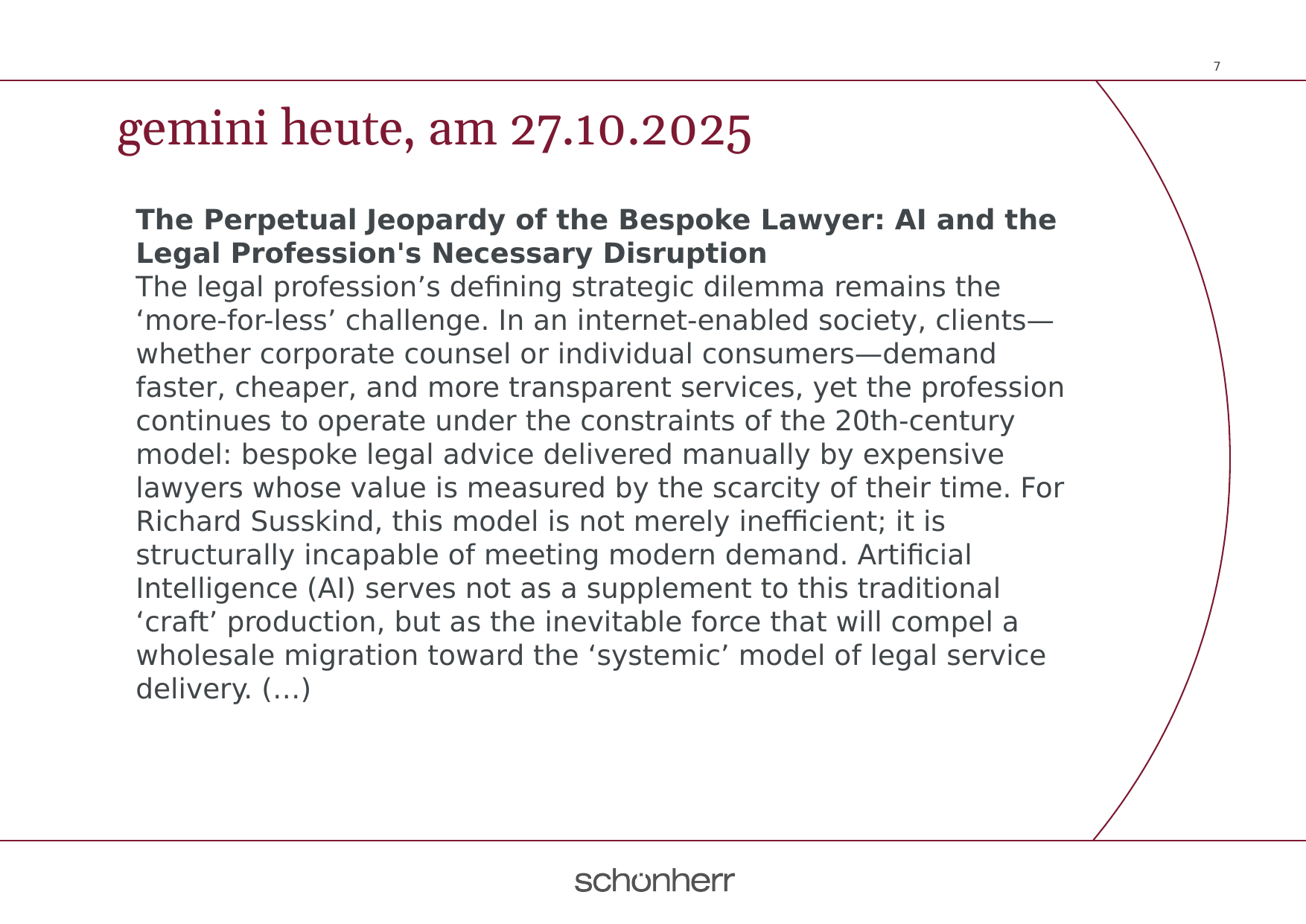

gemini heute, am 27.10.2025
The Perpetual Jeopardy of the Bespoke Lawyer: AI and the Legal Profession's Necessary Disruption
The legal profession’s defining strategic dilemma remains the ‘more-for-less’ challenge. In an internet-enabled society, clients—whether corporate counsel or individual consumers—demand faster, cheaper, and more transparent services, yet the profession continues to operate under the constraints of the 20th-century model: bespoke legal advice delivered manually by expensive lawyers whose value is measured by the scarcity of their time. For Richard Susskind, this model is not merely inefficient; it is structurally incapable of meeting modern demand. Artificial Intelligence (AI) serves not as a supplement to this traditional ‘craft’ production, but as the inevitable force that will compel a wholesale migration toward the ‘systemic’ model of legal service delivery. (…)